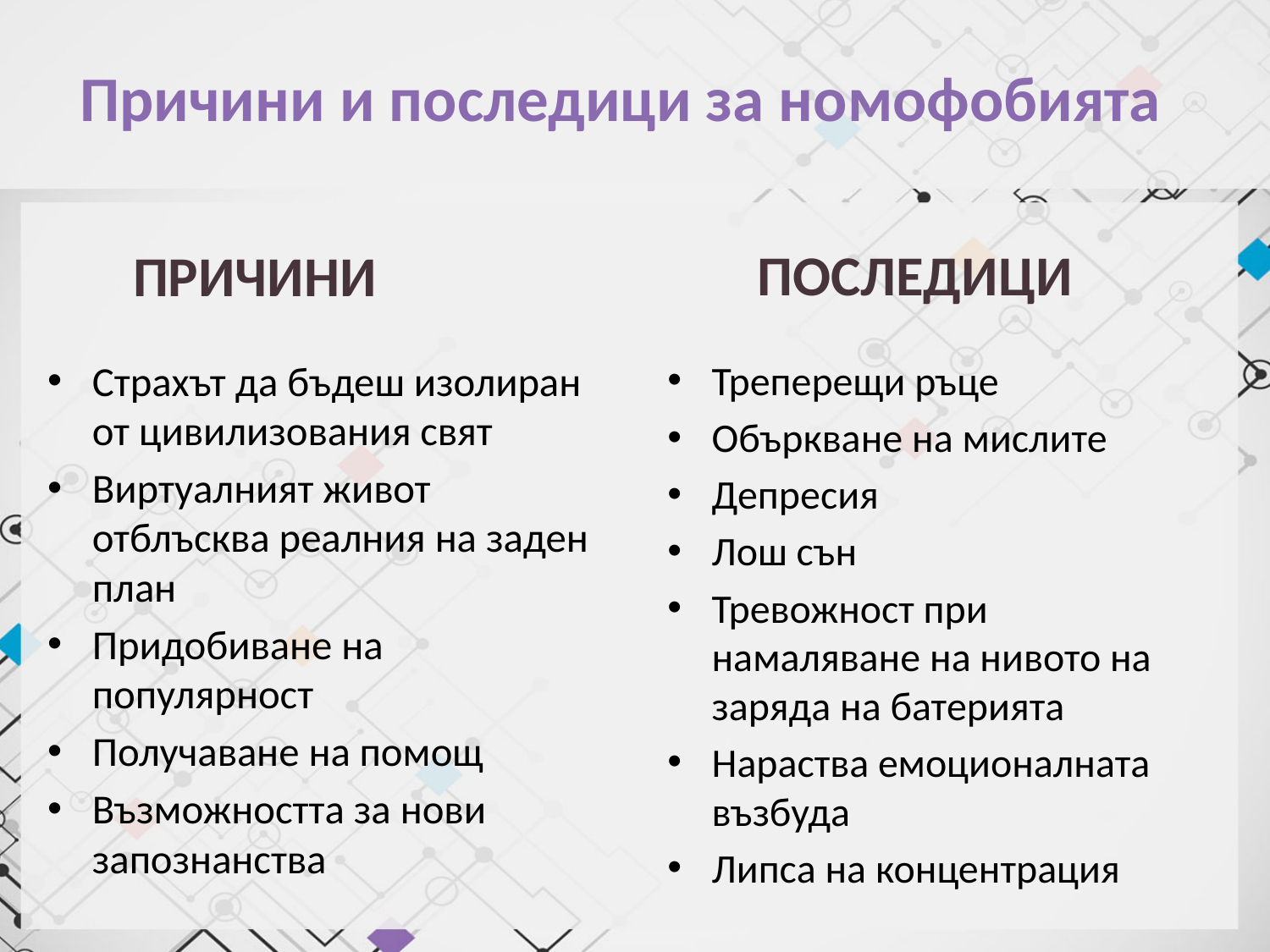

# Причини и последици за номофобията
ПРИЧИНИ
ПОСЛЕДИЦИ
Страхът да бъдеш изолиран от цивилизования свят
Виртуалният живот отблъсква реалния на заден план
Придобиване на популярност
Получаване на помощ
Възможността за нови запознанства

Треперещи ръце
Объркване на мислите
Депресия
Лош сън
Тревожност при намаляване на нивото на заряда на батерията
Нараства емоционалната възбуда
Липса на концентрация